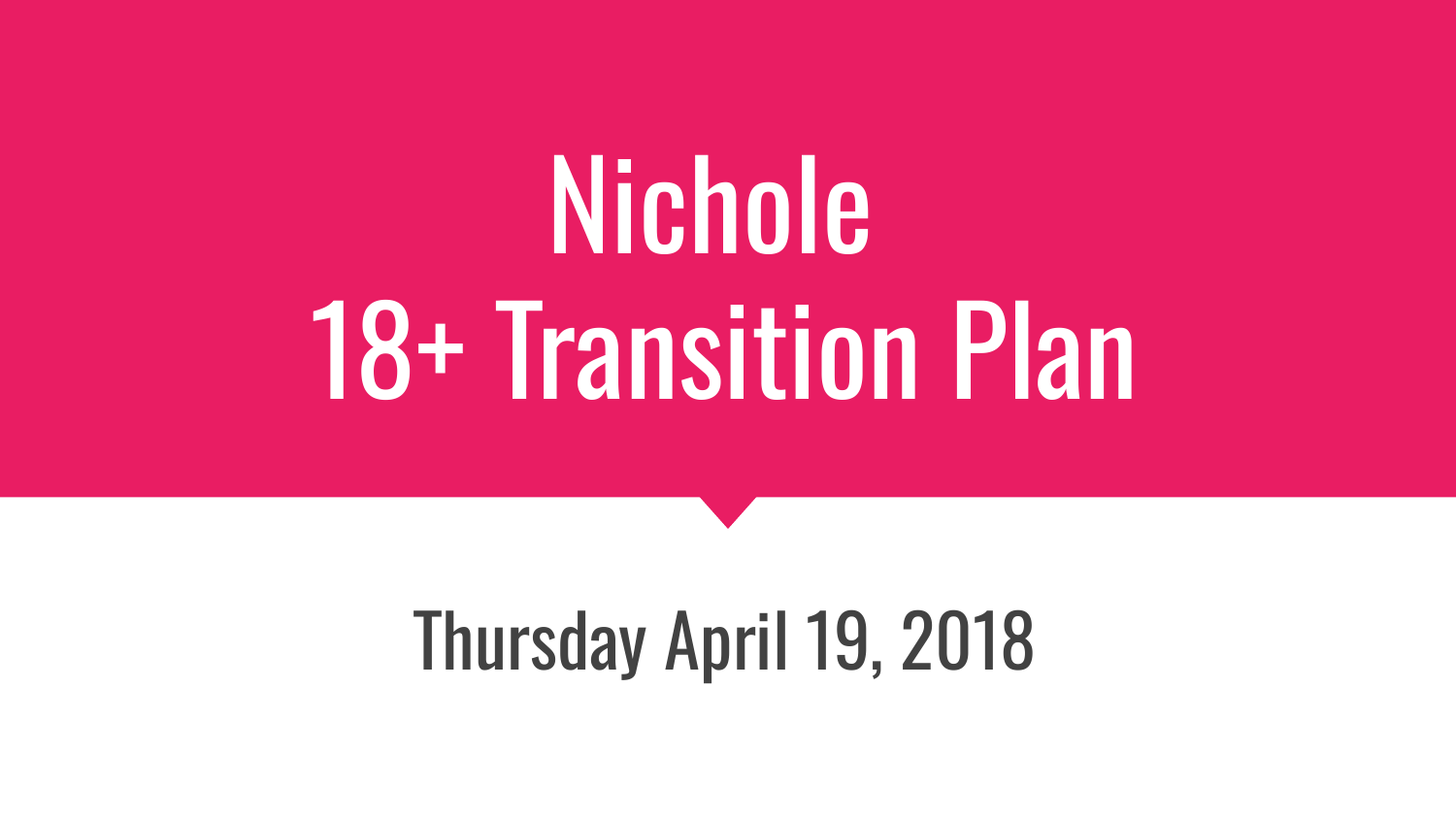

# Nichole
18+ Transition Plan
Thursday April 19, 2018